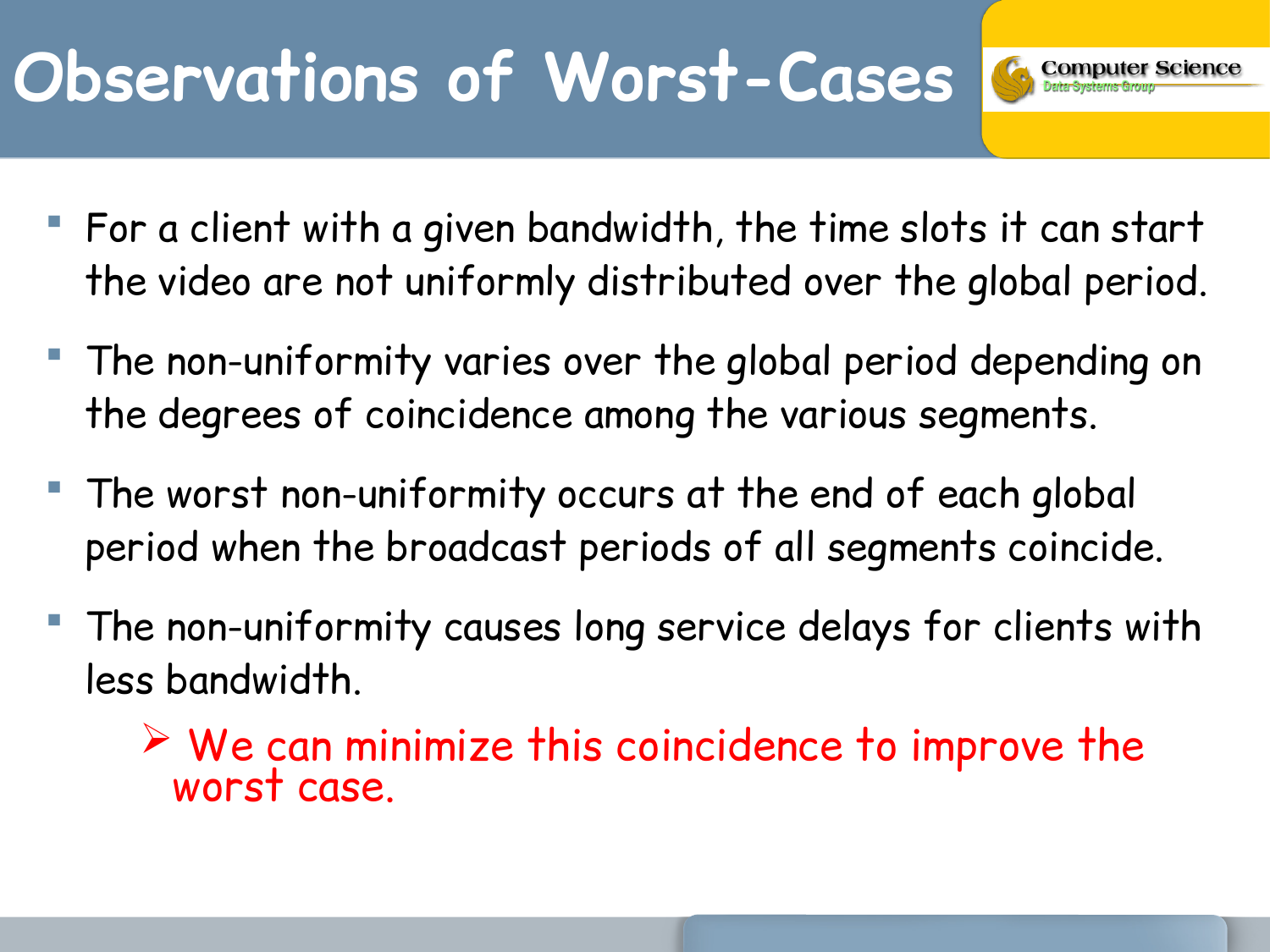

# Observations of Worst-Cases
For a client with a given bandwidth, the time slots it can start the video are not uniformly distributed over the global period.
The non-uniformity varies over the global period depending on the degrees of coincidence among the various segments.
The worst non-uniformity occurs at the end of each global period when the broadcast periods of all segments coincide.
The non-uniformity causes long service delays for clients with less bandwidth.
 We can minimize this coincidence to improve the worst case.